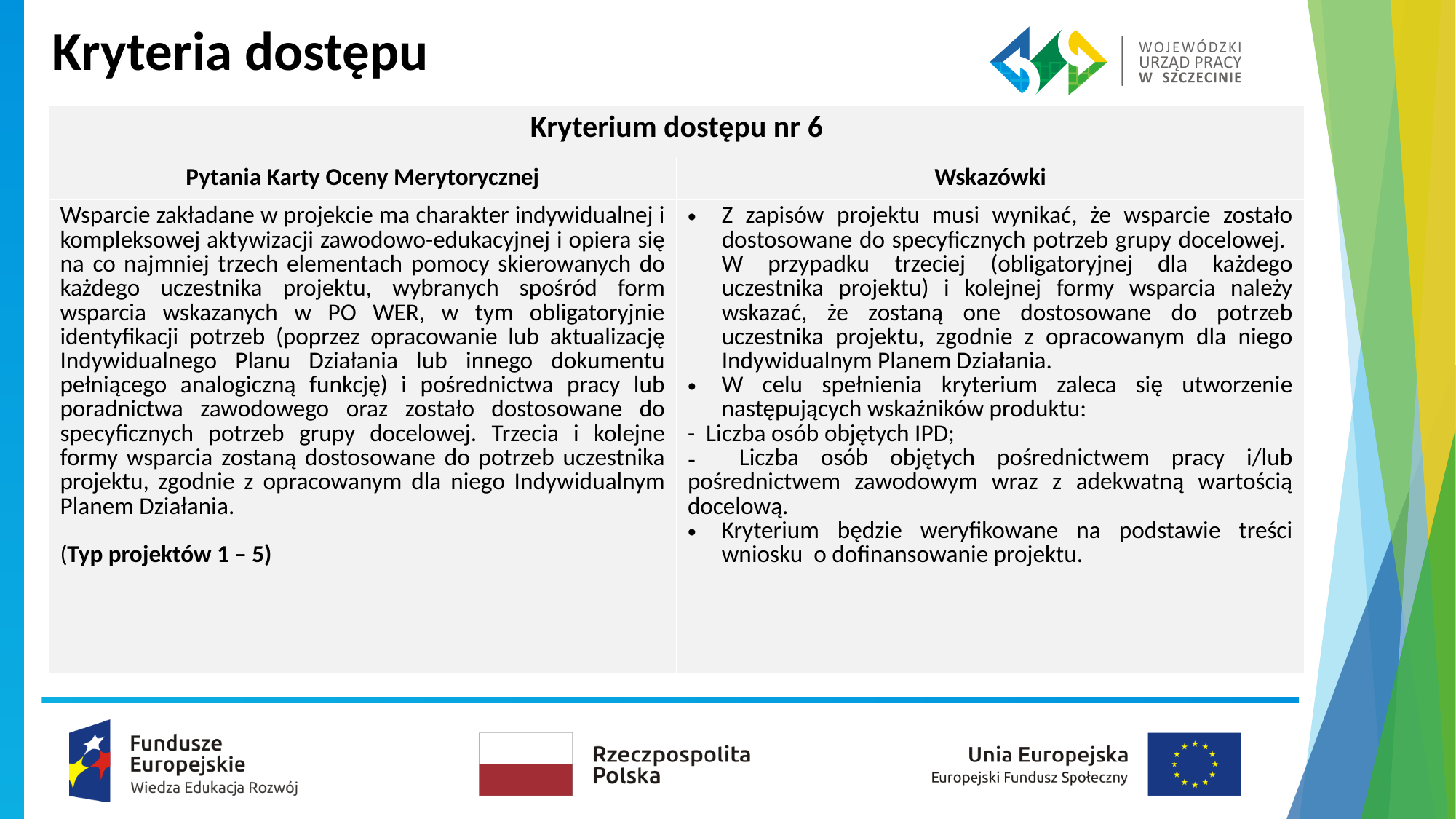

Kryteria dostępu
| Kryterium dostępu nr 6 |  |
| --- | --- |
| Pytania Karty Oceny Merytorycznej | Wskazówki |
| Wsparcie zakładane w projekcie ma charakter indywidualnej i kompleksowej aktywizacji zawodowo-edukacyjnej i opiera się na co najmniej trzech elementach pomocy skierowanych do każdego uczestnika projektu, wybranych spośród form wsparcia wskazanych w PO WER, w tym obligatoryjnie identyfikacji potrzeb (poprzez opracowanie lub aktualizację Indywidualnego Planu Działania lub innego dokumentu pełniącego analogiczną funkcję) i pośrednictwa pracy lub poradnictwa zawodowego oraz zostało dostosowane do specyficznych potrzeb grupy docelowej. Trzecia i kolejne formy wsparcia zostaną dostosowane do potrzeb uczestnika projektu, zgodnie z opracowanym dla niego Indywidualnym Planem Działania. (Typ projektów 1 – 5) | Z zapisów projektu musi wynikać, że wsparcie zostało dostosowane do specyficznych potrzeb grupy docelowej. W przypadku trzeciej (obligatoryjnej dla każdego uczestnika projektu) i kolejnej formy wsparcia należy wskazać, że zostaną one dostosowane do potrzeb uczestnika projektu, zgodnie z opracowanym dla niego Indywidualnym Planem Działania. W celu spełnienia kryterium zaleca się utworzenie następujących wskaźników produktu: - Liczba osób objętych IPD; Liczba osób objętych pośrednictwem pracy i/lub pośrednictwem zawodowym wraz z adekwatną wartością docelową. Kryterium będzie weryfikowane na podstawie treści wniosku o dofinansowanie projektu. |